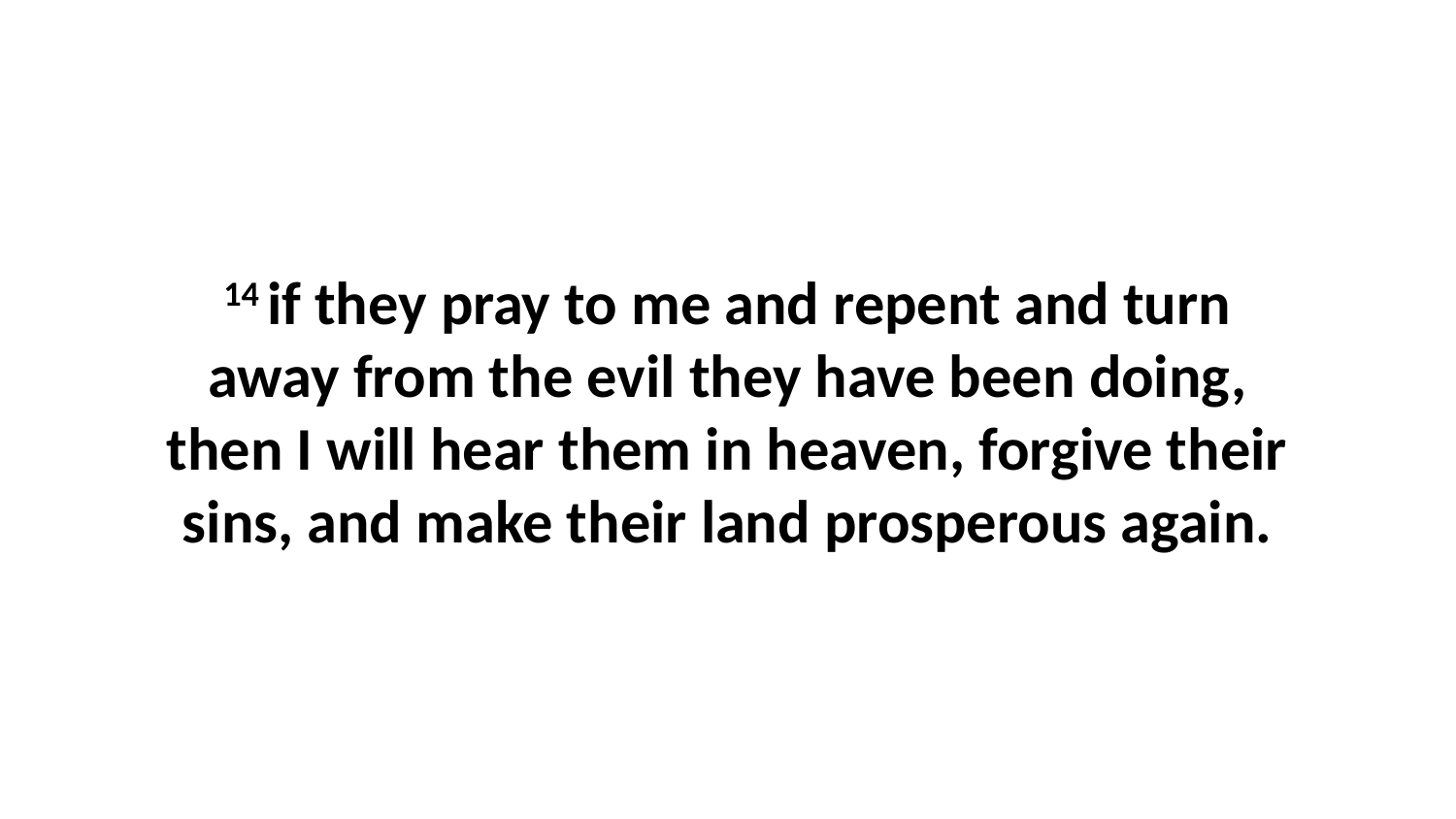

14 if they pray to me and repent and turn away from the evil they have been doing, then I will hear them in heaven, forgive their sins, and make their land prosperous again.